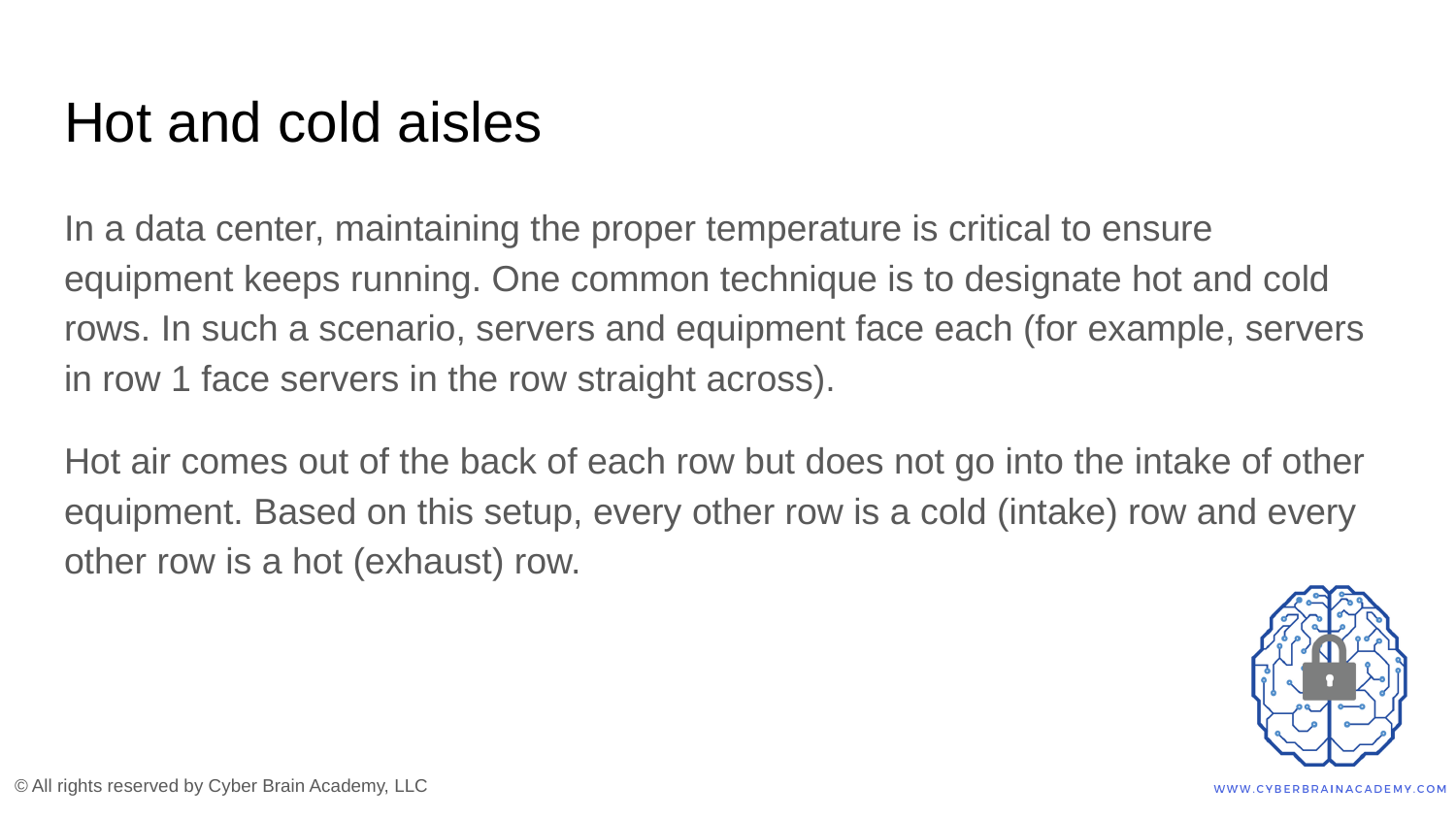

# Hot and cold aisles

In a data center, maintaining the proper temperature is critical to ensure equipment keeps running. One common technique is to designate hot and cold rows. In such a scenario, servers and equipment face each (for example, servers in row 1 face servers in the row straight across).
Hot air comes out of the back of each row but does not go into the intake of other equipment. Based on this setup, every other row is a cold (intake) row and every other row is a hot (exhaust) row.